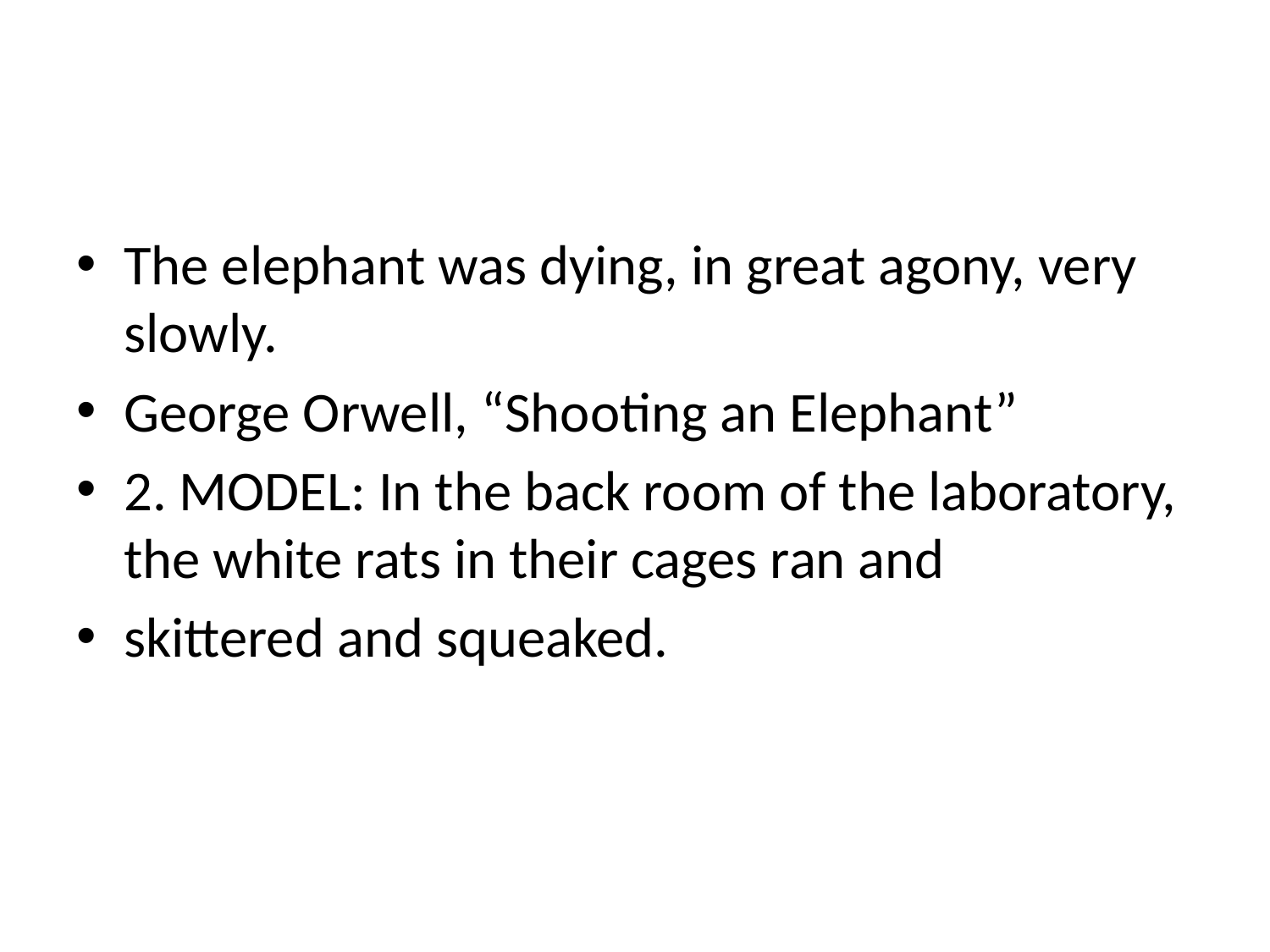

#
The elephant was dying, in great agony, very slowly.
George Orwell, “Shooting an Elephant”
2. MODEL: In the back room of the laboratory, the white rats in their cages ran and
skittered and squeaked.